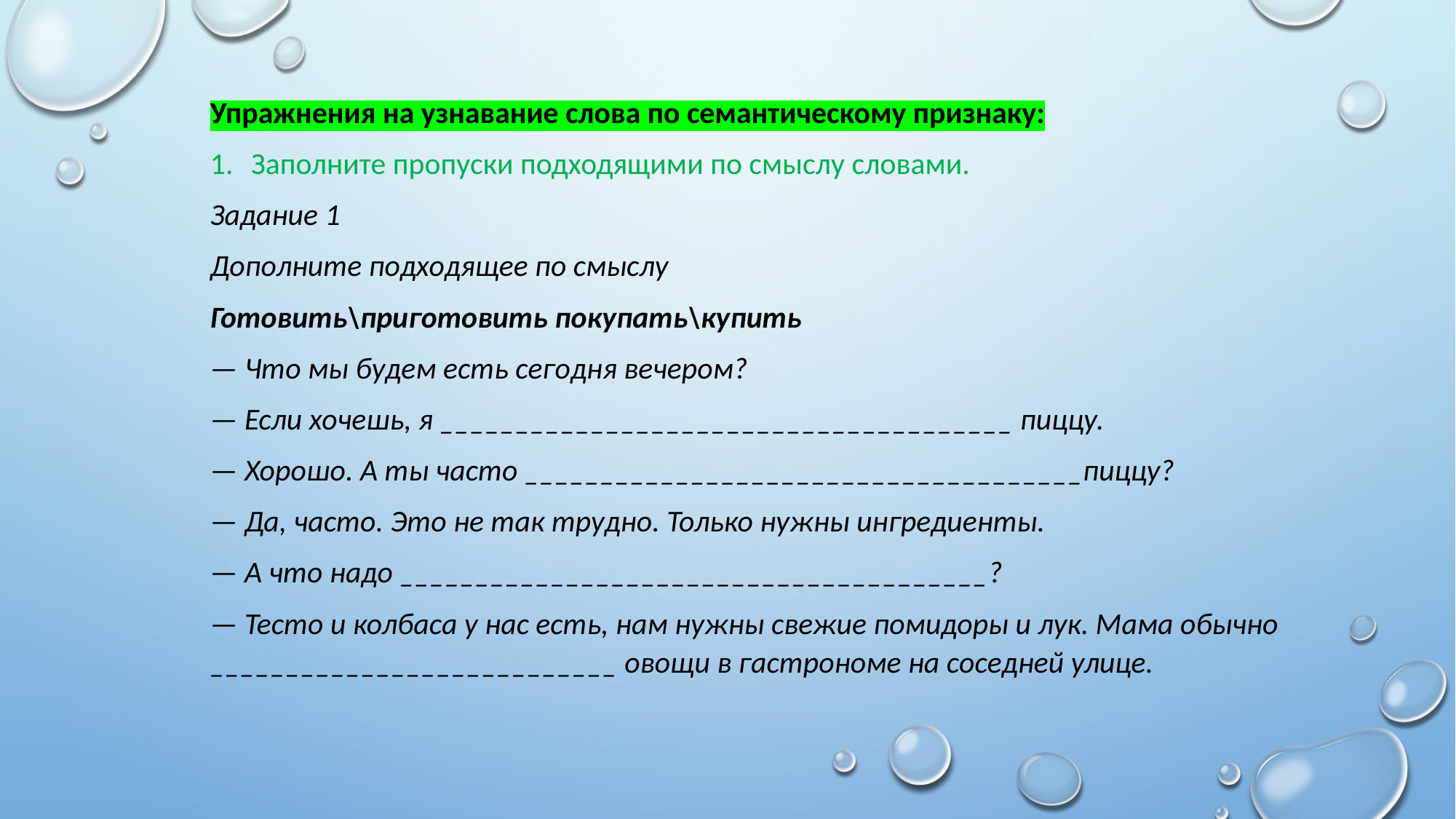

Упражнения на узнавание слова по семантическому признаку:
Заполните пропуски подходящими по смыслу словами.
Задание 1
Дополните подходящее по смыслу
Готовить\приготовить покупать\купить
— Что мы будем есть сегодня вечером?
— Если хочешь, я ______________________________________ пиццу.
— Хорошо. А ты часто _____________________________________пиццу?
— Да, часто. Это не так трудно. Только нужны ингредиенты.
— А что надо _______________________________________?
— Тесто и колбаса у нас есть, нам нужны свежие помидоры и лук. Мама обычно ___________________________ овощи в гастрономе на соседней улице.